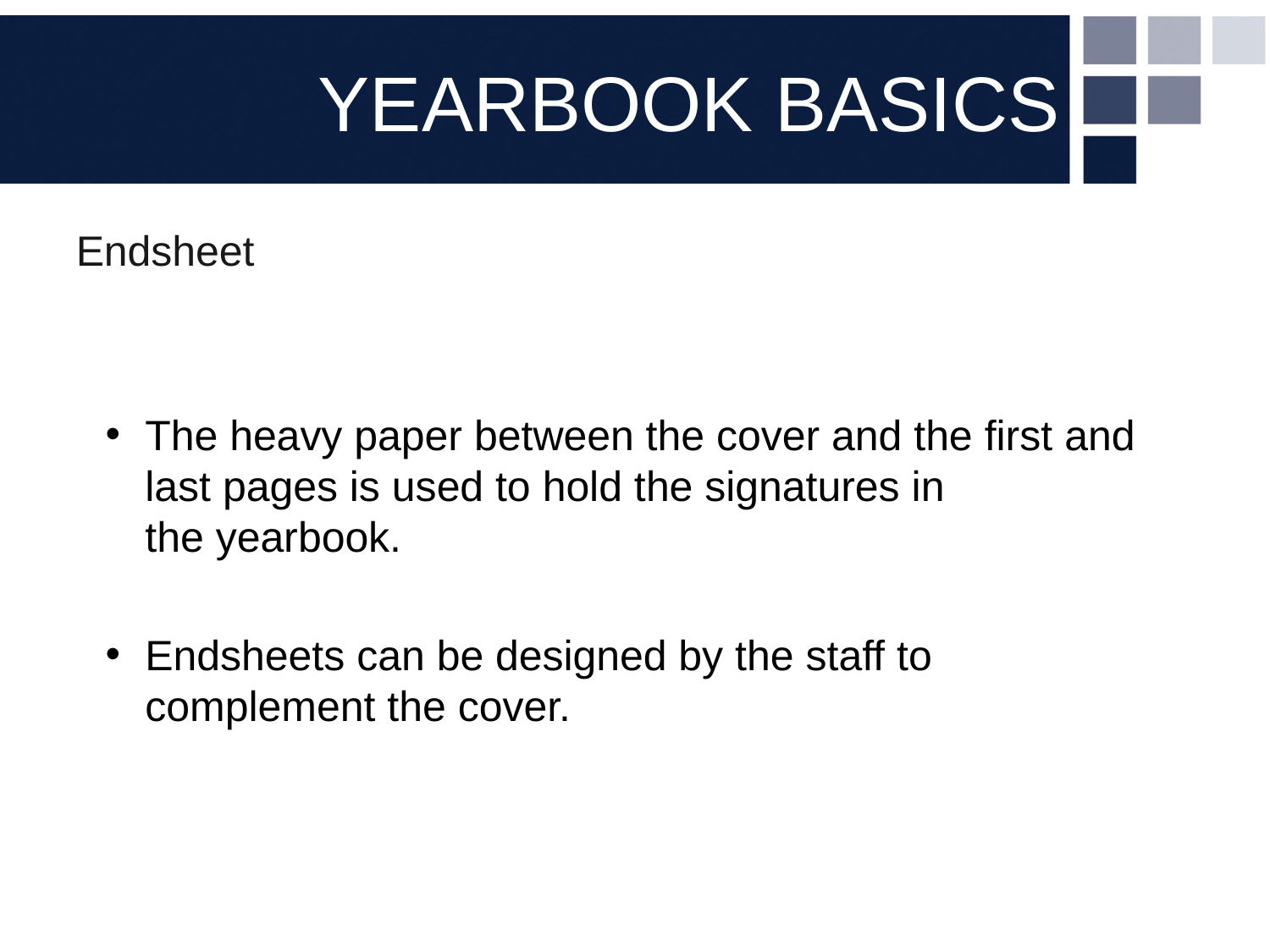

YEARBOOK BASICS
# Endsheet

The heavy paper between the cover and the first and last pages is used to hold the signatures in the yearbook.

Endsheets can be designed by the staff to complement the cover.